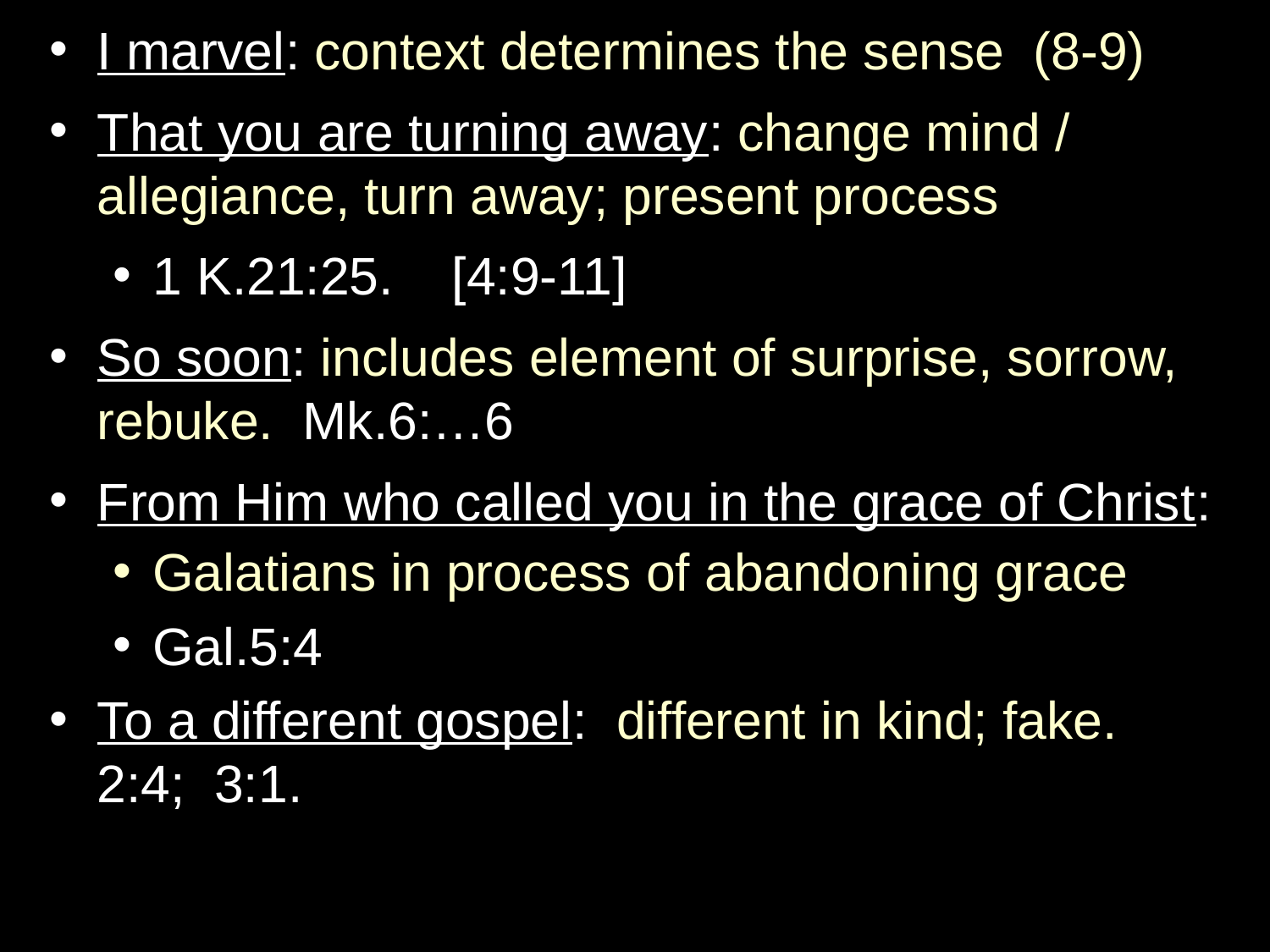

I marvel: context determines the sense  (8-9)
That you are turning away: change mind / allegiance, turn away; present process
1 K.21:25.    [4:9-11]
So soon: includes element of surprise, sorrow, rebuke.  Mk.6:…6
From Him who called you in the grace of Christ:
Galatians in process of abandoning grace
Gal.5:4
To a different gospel:  different in kind; fake.   2:4;  3:1.